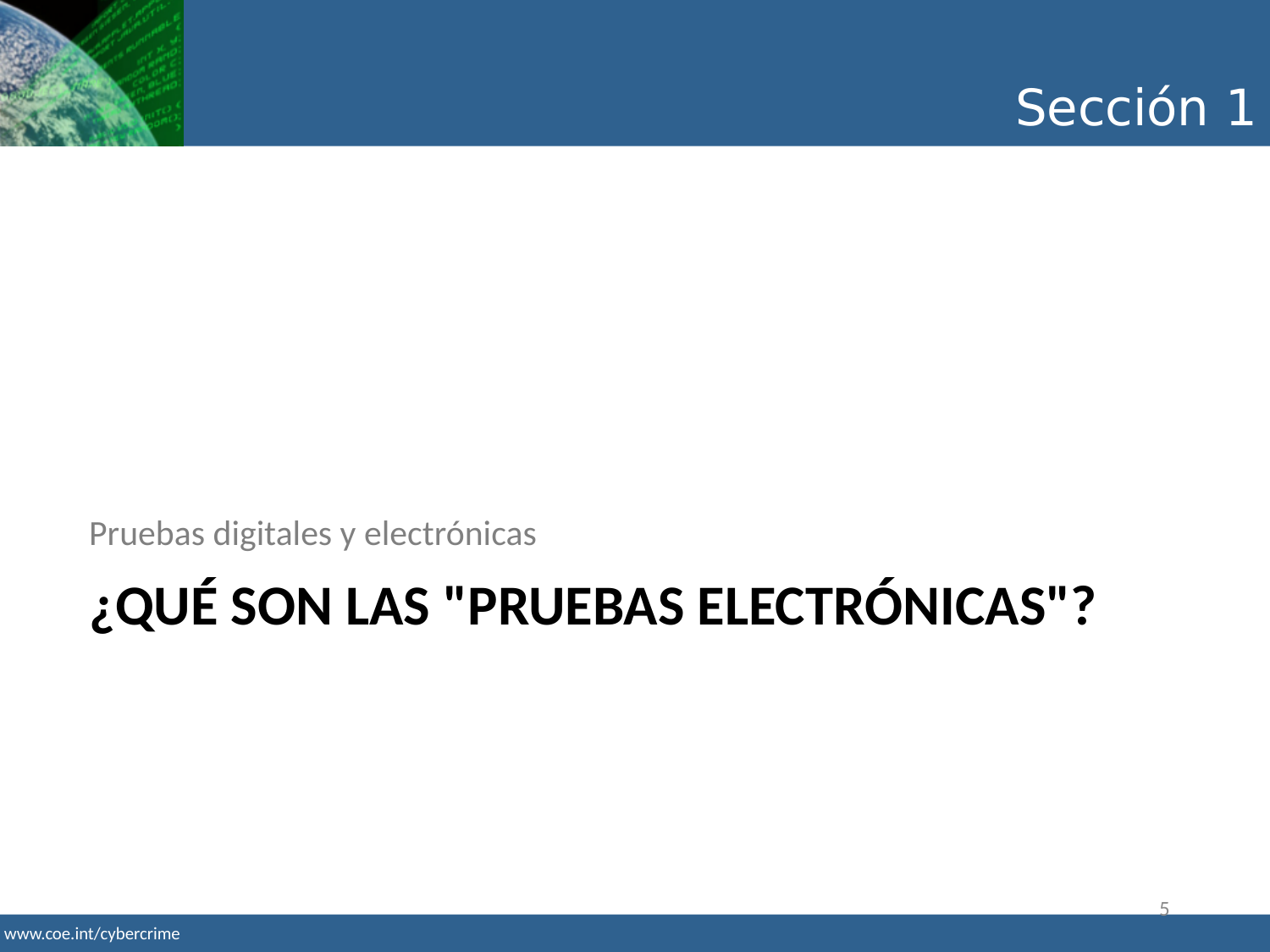

Sección 1

Pruebas digitales y electrónicas

# ¿Qué son las "pruebas electrónicas"?
5